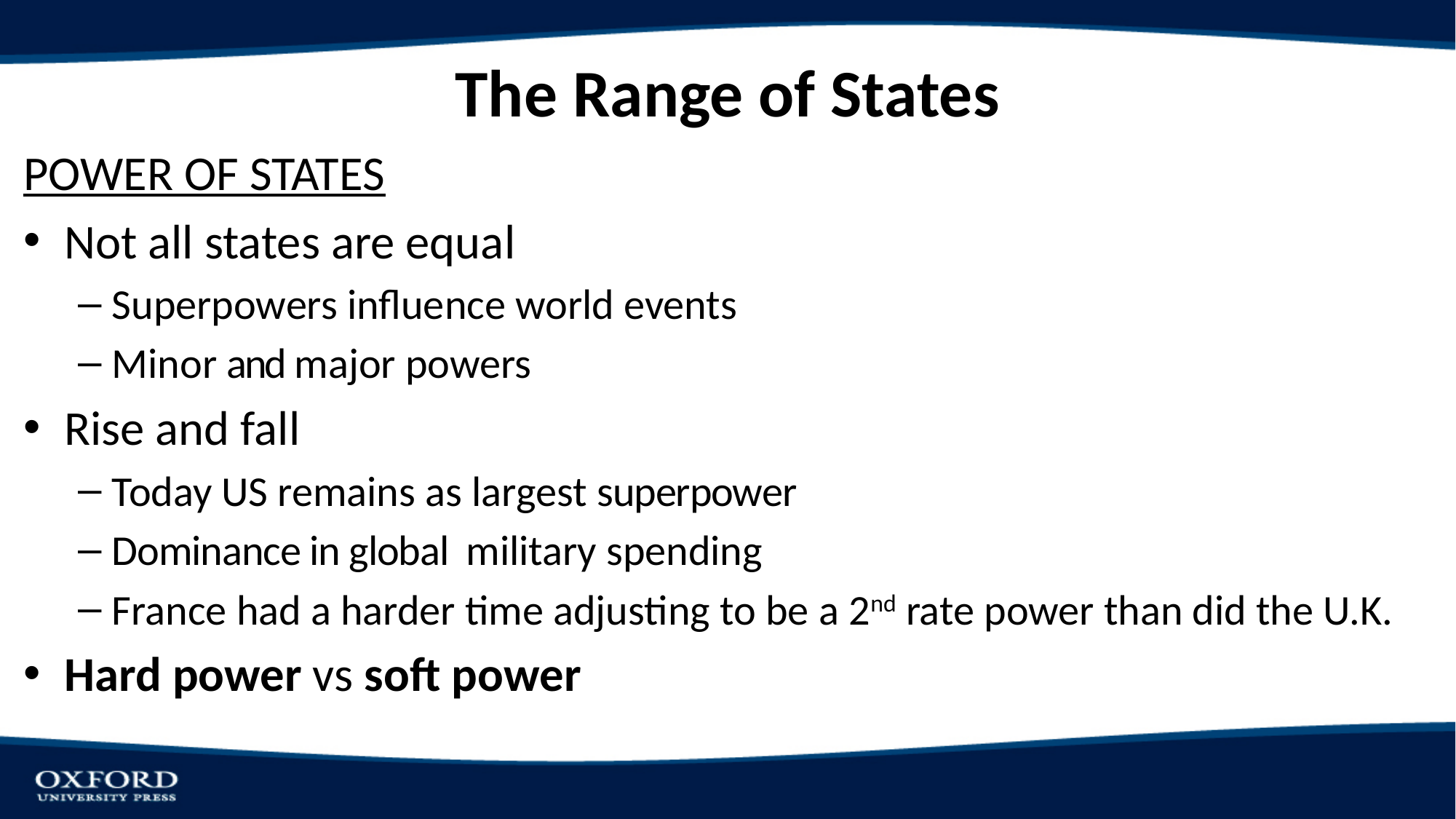

# The Range of States
POWER OF STATES
Not all states are equal
Superpowers influence world events
Minor and major powers
Rise and fall
Today US remains as largest superpower
Dominance in global  military spending
France had a harder time adjusting to be a 2nd rate power than did the U.K.
Hard power vs soft power